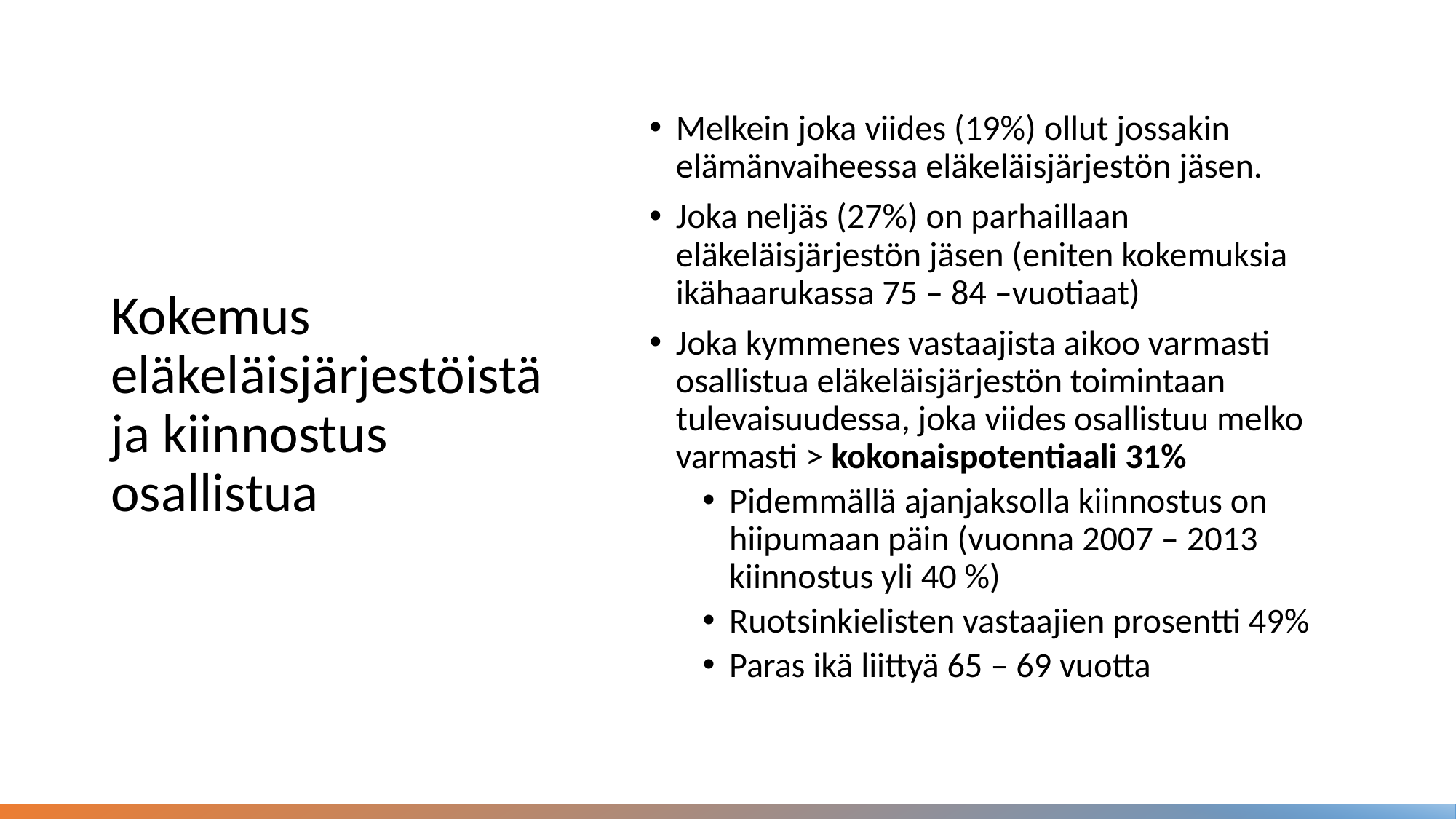

Melkein joka viides (19%) ollut jossakin elämänvaiheessa eläkeläisjärjestön jäsen.
Joka neljäs (27%) on parhaillaan eläkeläisjärjestön jäsen (eniten kokemuksia ikähaarukassa 75 – 84 –vuotiaat)
Joka kymmenes vastaajista aikoo varmasti osallistua eläkeläisjärjestön toimintaan tulevaisuudessa, joka viides osallistuu melko varmasti > kokonaispotentiaali 31%
Pidemmällä ajanjaksolla kiinnostus on hiipumaan päin (vuonna 2007 – 2013 kiinnostus yli 40 %)
Ruotsinkielisten vastaajien prosentti 49%
Paras ikä liittyä 65 – 69 vuotta

# Kokemus eläkeläisjärjestöistä ja kiinnostus osallistua